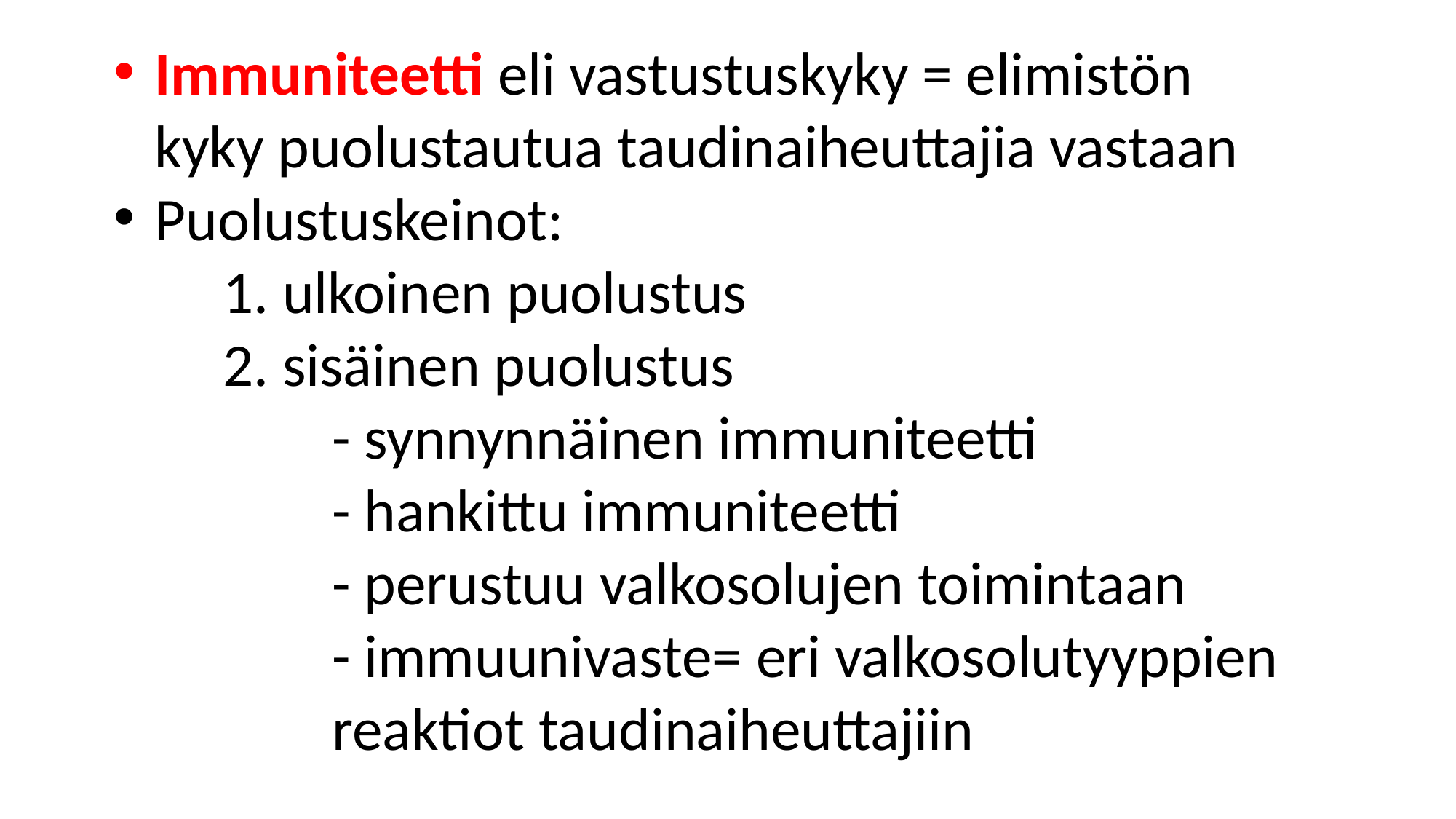

Immuniteetti eli vastustuskyky = elimistön kyky puolustautua taudinaiheuttajia vastaan
Puolustuskeinot:
	1. ulkoinen puolustus
	2. sisäinen puolustus
		- synnynnäinen immuniteetti
		- hankittu immuniteetti
		- perustuu valkosolujen toimintaan
		- immuunivaste= eri valkosolutyyppien 		reaktiot taudinaiheuttajiin